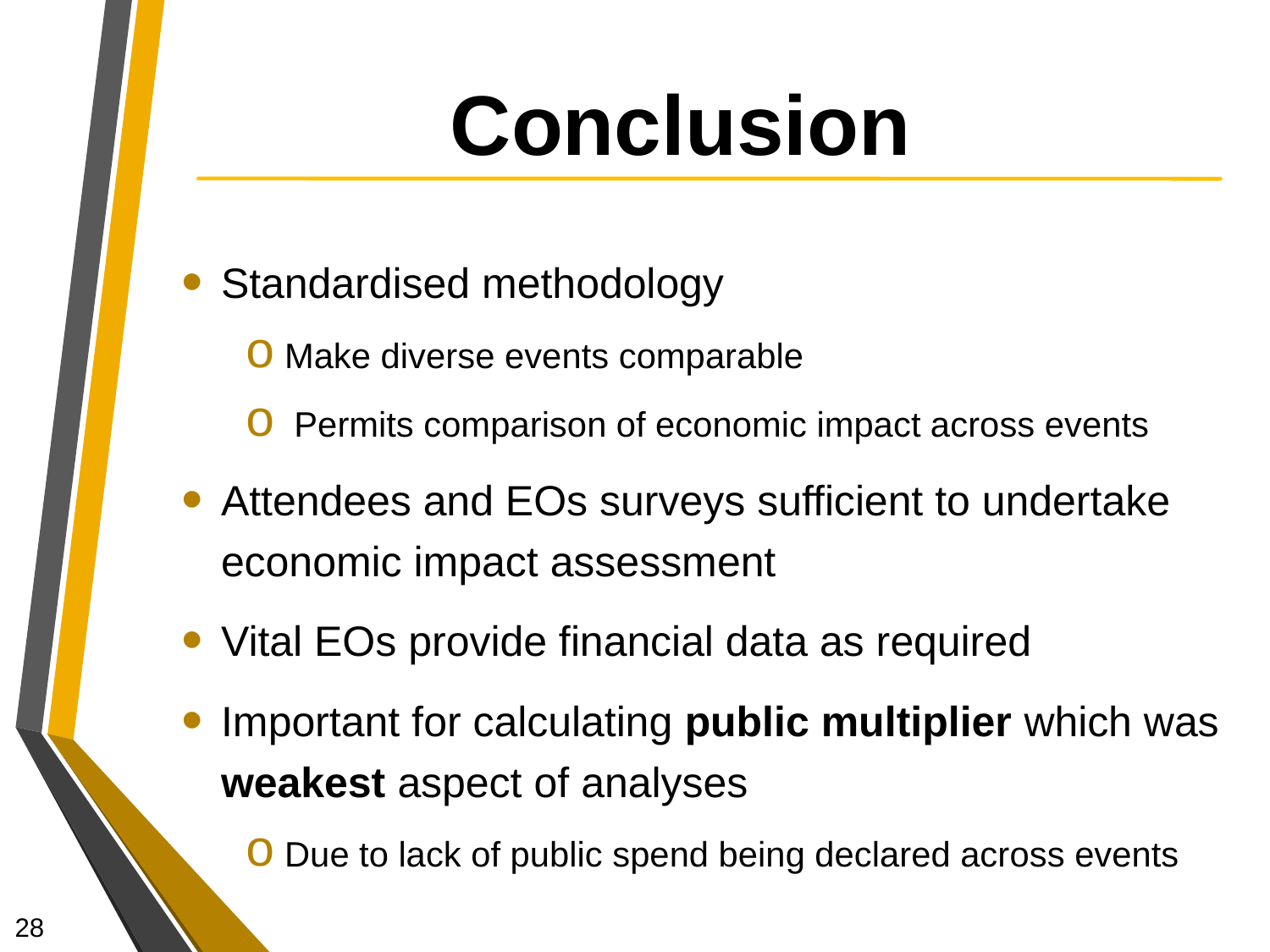

# Conclusion
Standardised methodology
Make diverse events comparable
 Permits comparison of economic impact across events
Attendees and EOs surveys sufficient to undertake economic impact assessment
Vital EOs provide financial data as required
Important for calculating public multiplier which was weakest aspect of analyses
Due to lack of public spend being declared across events

28